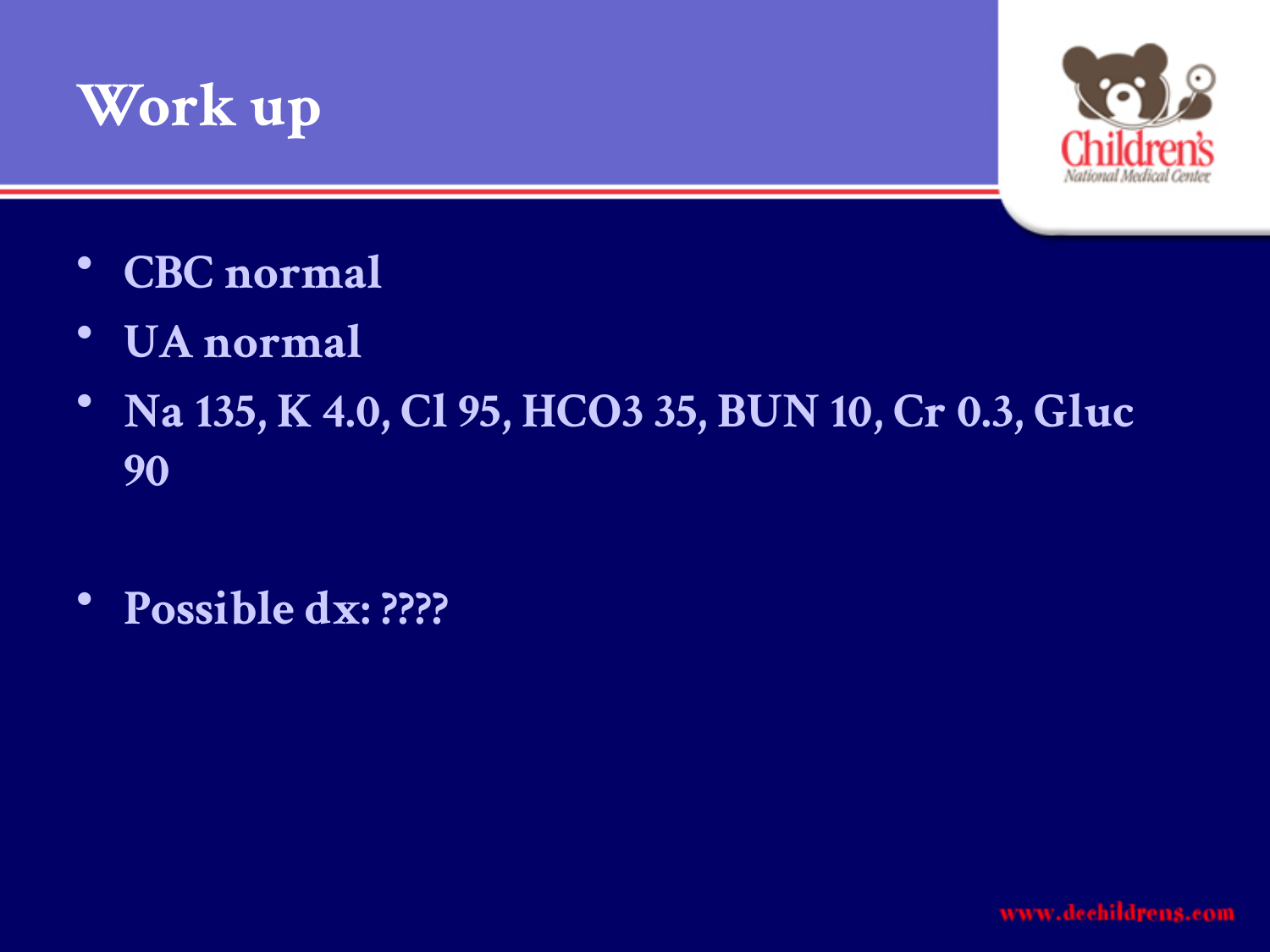

# Work up
CBC normal
UA normal
Na 135, K 4.0, Cl 95, HCO3 35, BUN 10, Cr 0.3, Gluc 90

Possible dx: ????